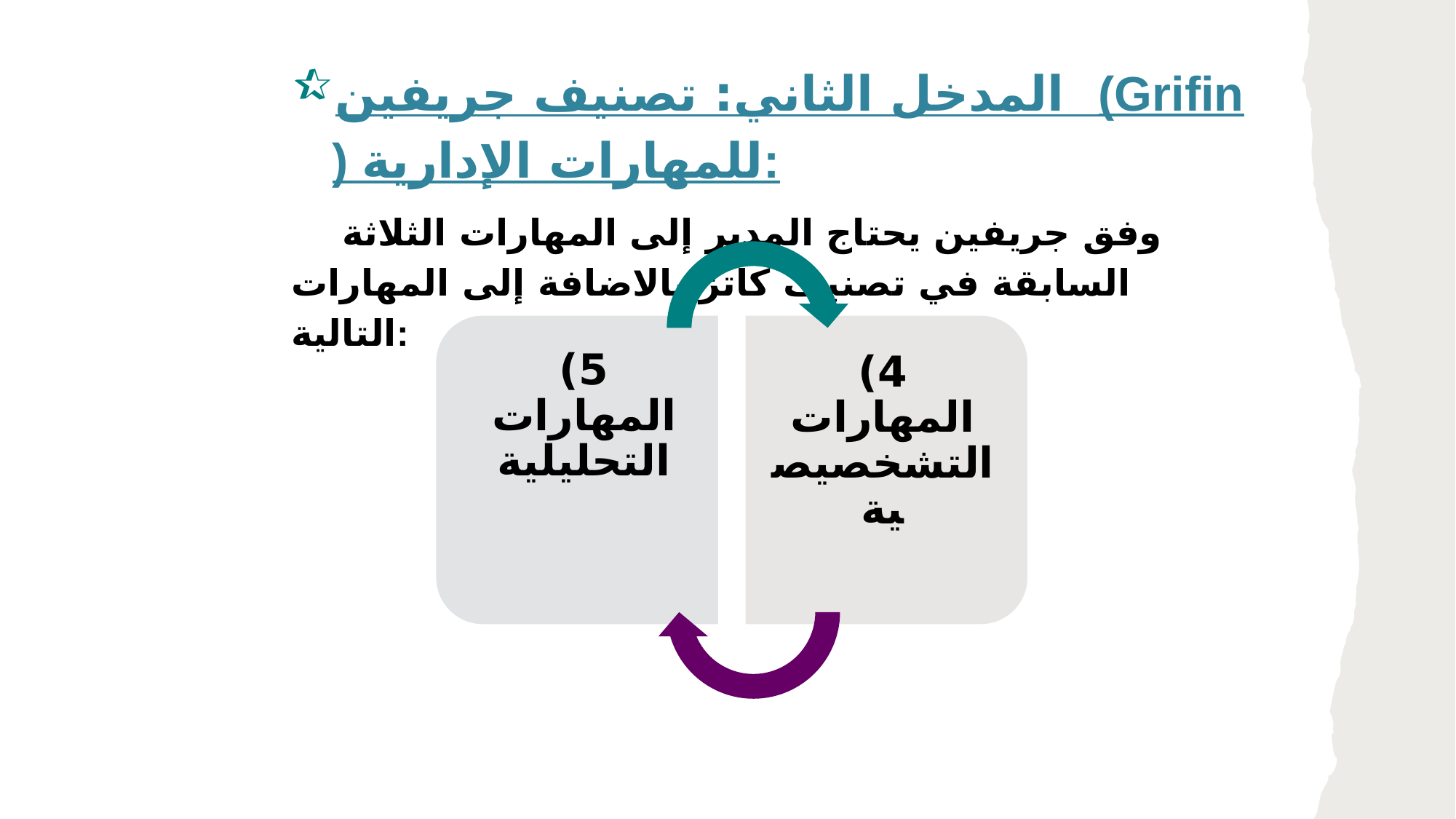

المدخل الثاني: تصنيف جريفين  (Grifin ) للمهارات الإدارية:
    وفق جريفين يحتاج المدير إلى المهارات الثلاثة السابقة في تصنيف كاتز بالاضافة إلى المهارات التالية:
5) المهارات التحليلية
4) المهارات التشخصيصية